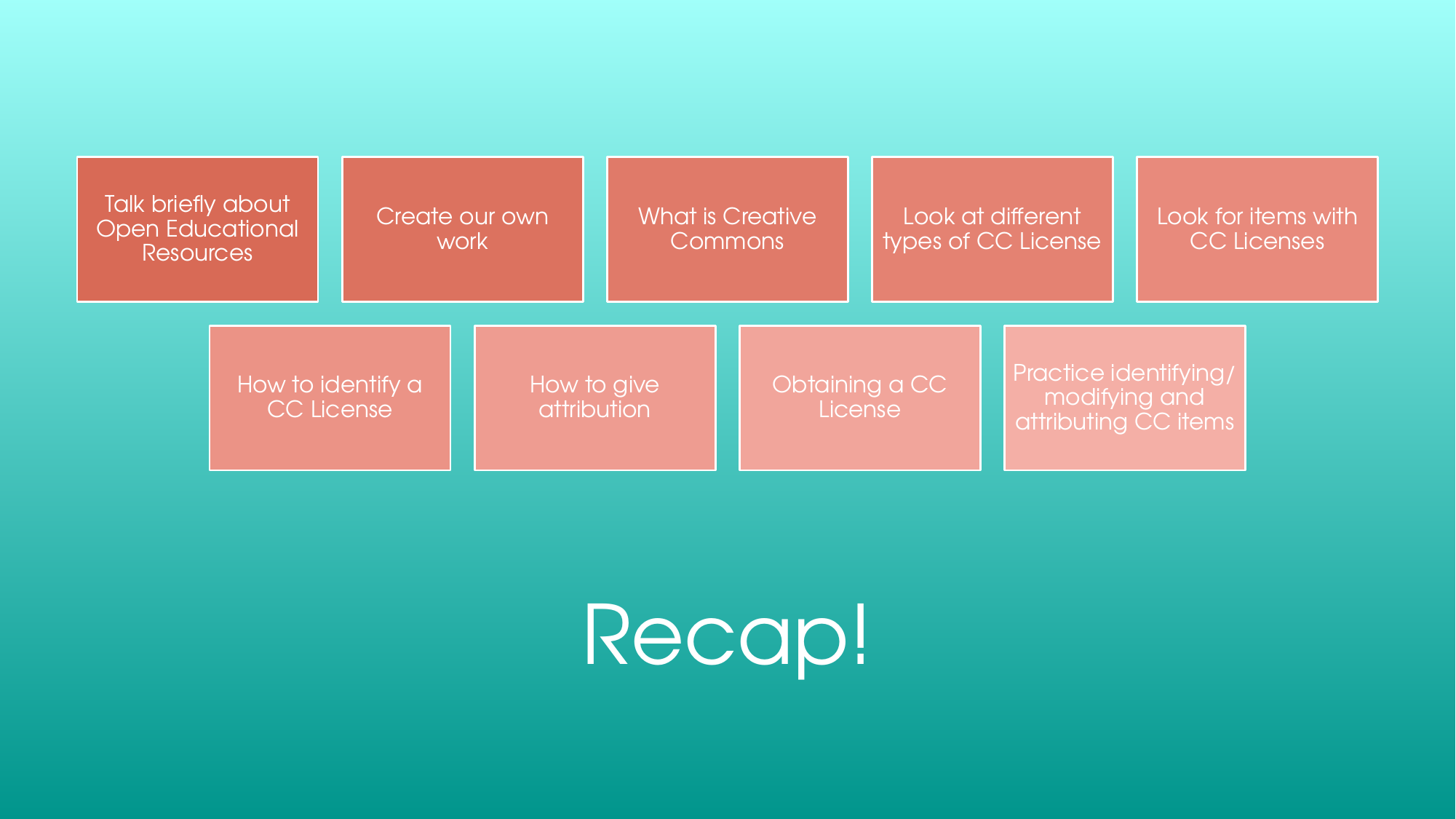

Talk briefly about Open Educational Resources
Create our own work
What is Creative Commons
Look at different types of CC License
Look for items with CC Licenses
How to identify a CC License
How to give attribution
Obtaining a CC License
Practice identifying/ modifying and attributing CC items
Recap!